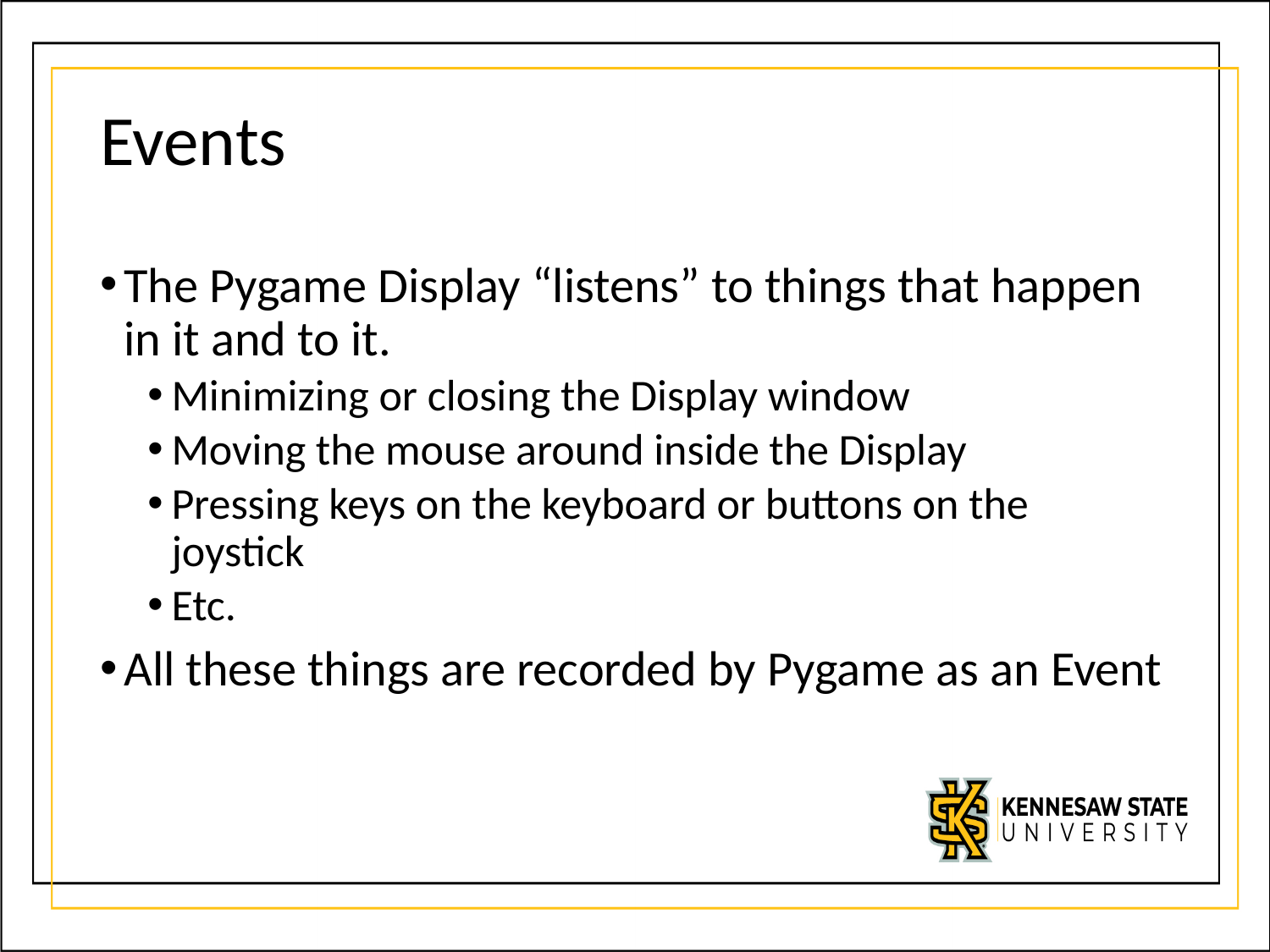

# Events
The Pygame Display “listens” to things that happen in it and to it.
Minimizing or closing the Display window
Moving the mouse around inside the Display
Pressing keys on the keyboard or buttons on the joystick
Etc.
All these things are recorded by Pygame as an Event